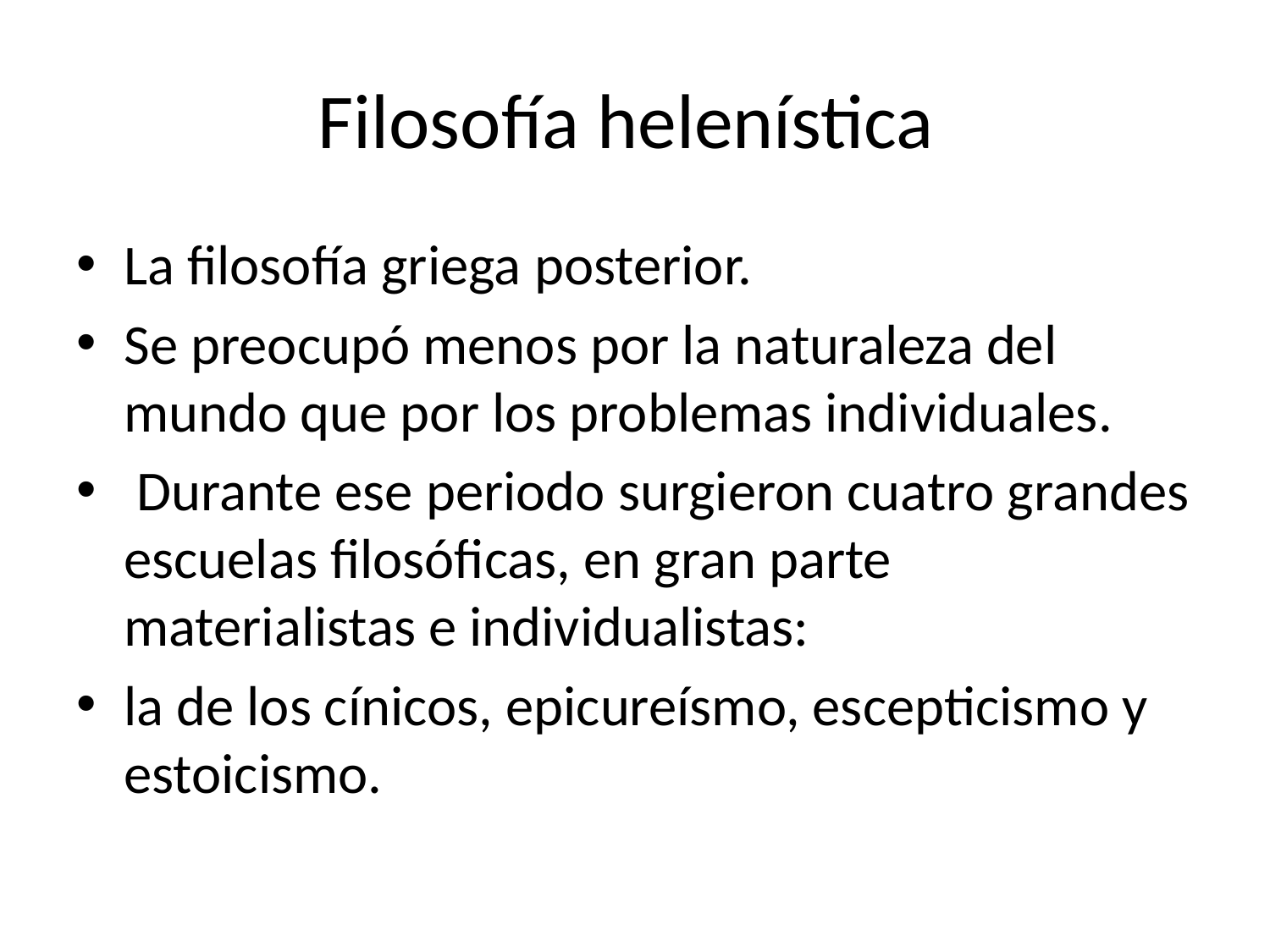

# Filosofía helenística
La filosofía griega posterior.
Se preocupó menos por la naturaleza del mundo que por los problemas individuales.
 Durante ese periodo surgieron cuatro grandes escuelas filosóficas, en gran parte materialistas e individualistas:
la de los cínicos, epicureísmo, escepticismo y estoicismo.